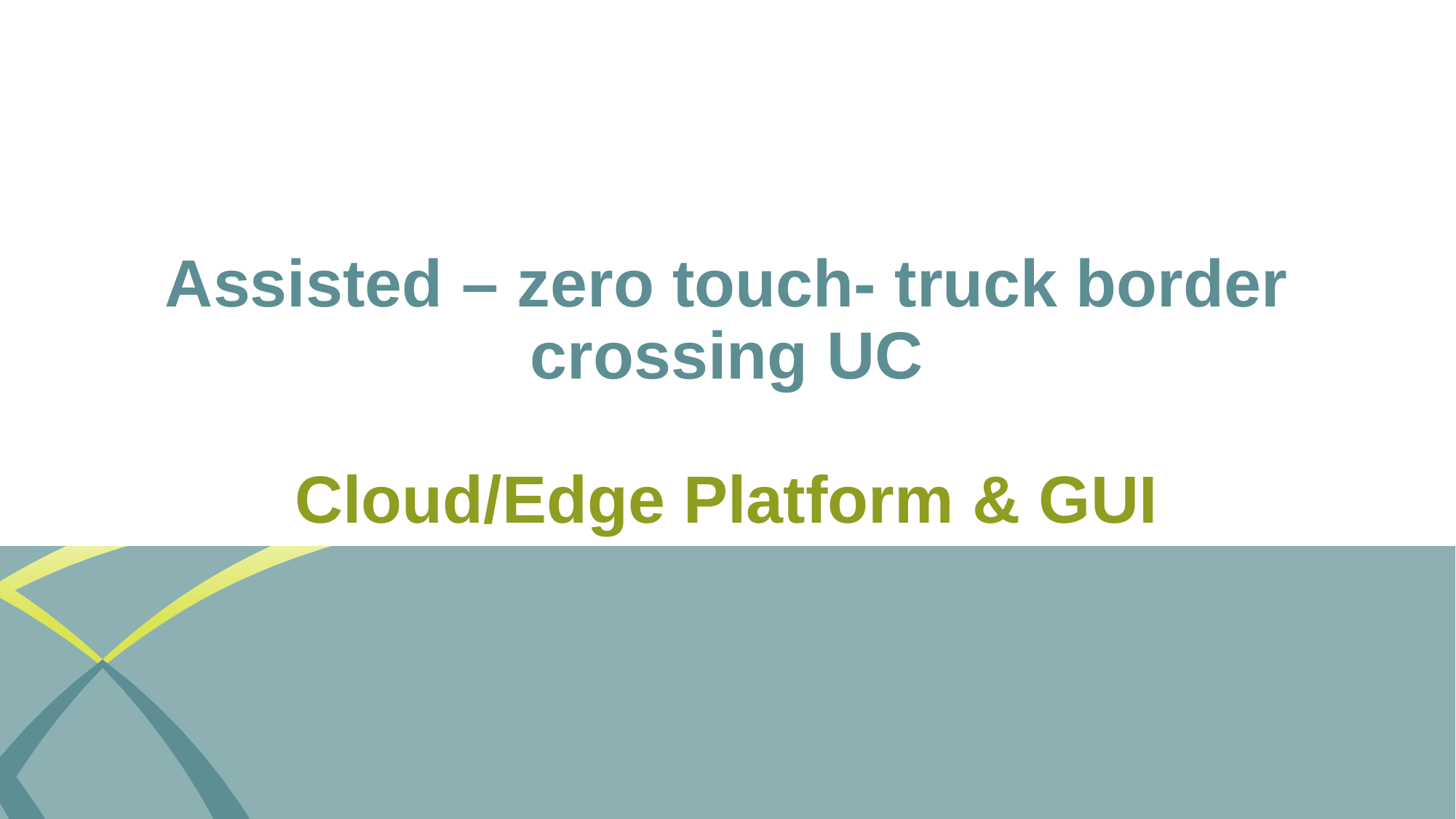

# Assisted – zero touch- truck border crossing UC Cloud/Edge Platform & GUI